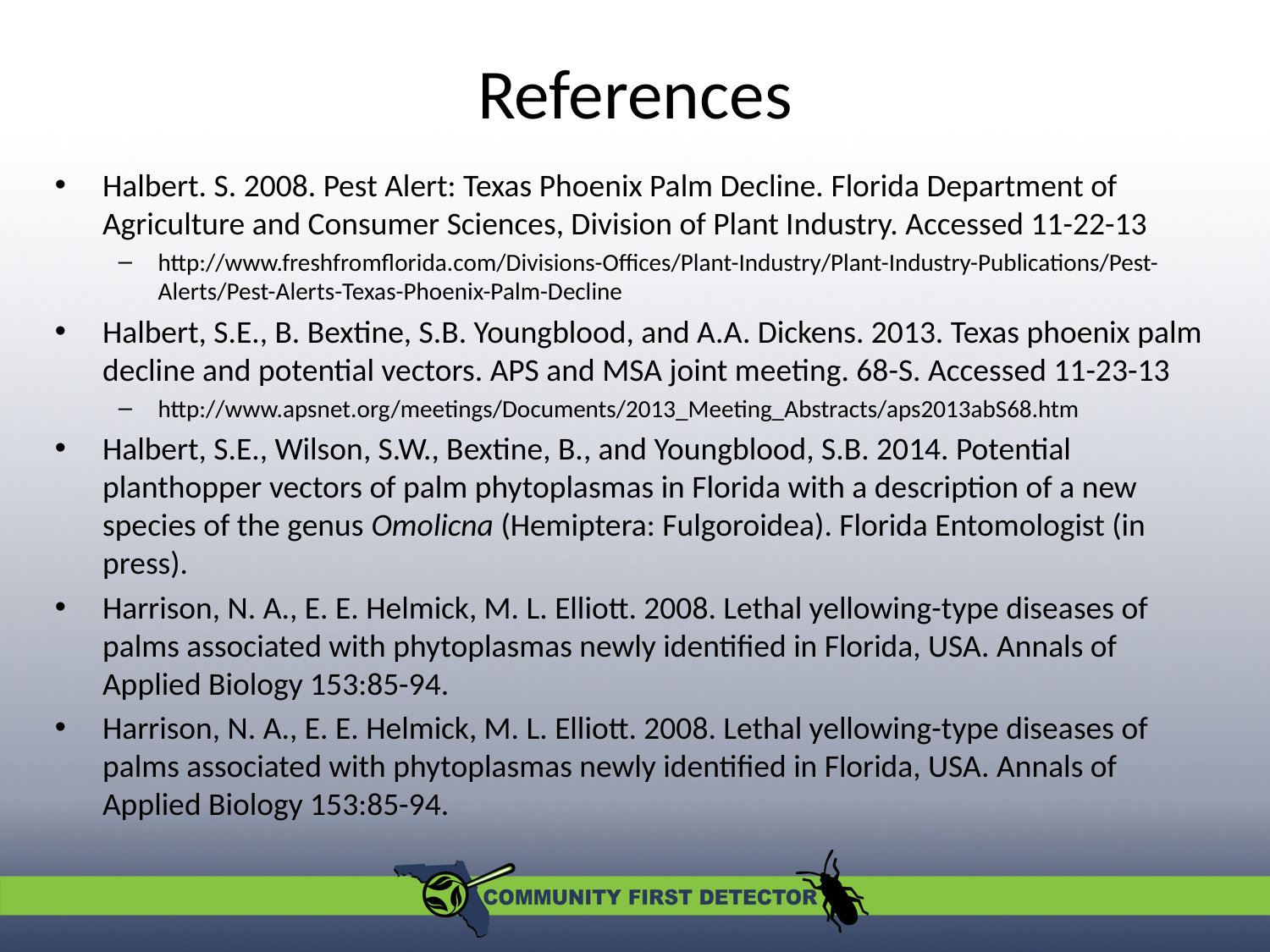

# References
Halbert. S. 2008. Pest Alert: Texas Phoenix Palm Decline. Florida Department of Agriculture and Consumer Sciences, Division of Plant Industry. Accessed 11-22-13
http://www.freshfromflorida.com/Divisions-Offices/Plant-Industry/Plant-Industry-Publications/Pest-	Alerts/Pest-Alerts-Texas-Phoenix-Palm-Decline
Halbert, S.E., B. Bextine, S.B. Youngblood, and A.A. Dickens. 2013. Texas phoenix palm decline and potential vectors. APS and MSA joint meeting. 68-S. Accessed 11-23-13
http://www.apsnet.org/meetings/Documents/2013_Meeting_Abstracts/aps2013abS68.htm
Halbert, S.E., Wilson, S.W., Bextine, B., and Youngblood, S.B. 2014. Potential planthopper vectors of palm phytoplasmas in Florida with a description of a new species of the genus Omolicna (Hemiptera: Fulgoroidea). Florida Entomologist (in press).
Harrison, N. A., E. E. Helmick, M. L. Elliott. 2008. Lethal yellowing-type diseases of palms associated with phytoplasmas newly identified in Florida, USA. Annals of Applied Biology 153:85-94.
Harrison, N. A., E. E. Helmick, M. L. Elliott. 2008. Lethal yellowing-type diseases of palms associated with phytoplasmas newly identified in Florida, USA. Annals of Applied Biology 153:85-94.